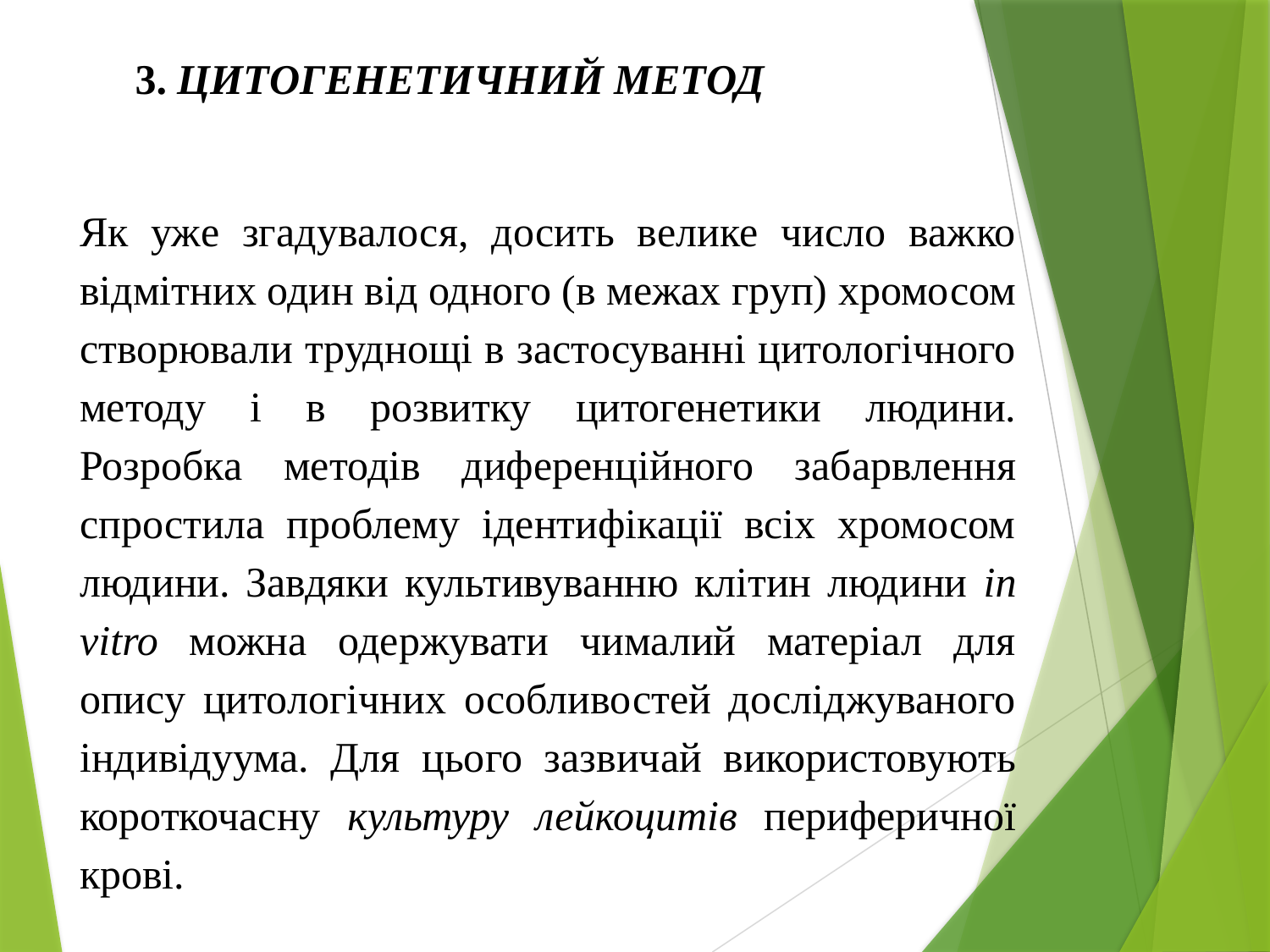

3. ЦИТОГЕНЕТИЧНИЙ МЕТОД
Як уже згадувалося, досить велике число важко відмітних один від одного (в межах груп) хромосом створювали труднощі в застосуванні цитологічного методу і в розвитку цитогенетики людини. Розробка методів диференційного забарвлення спростила проблему ідентифікації всіх хромосом людини. Завдяки культивуванню клітин людини in vitro можна одержувати чималий матеріал для опису цитологічних особливостей досліджуваного індивідуума. Для цього зазвичай використовують короткочасну культуру лейкоцитів периферичної крові.